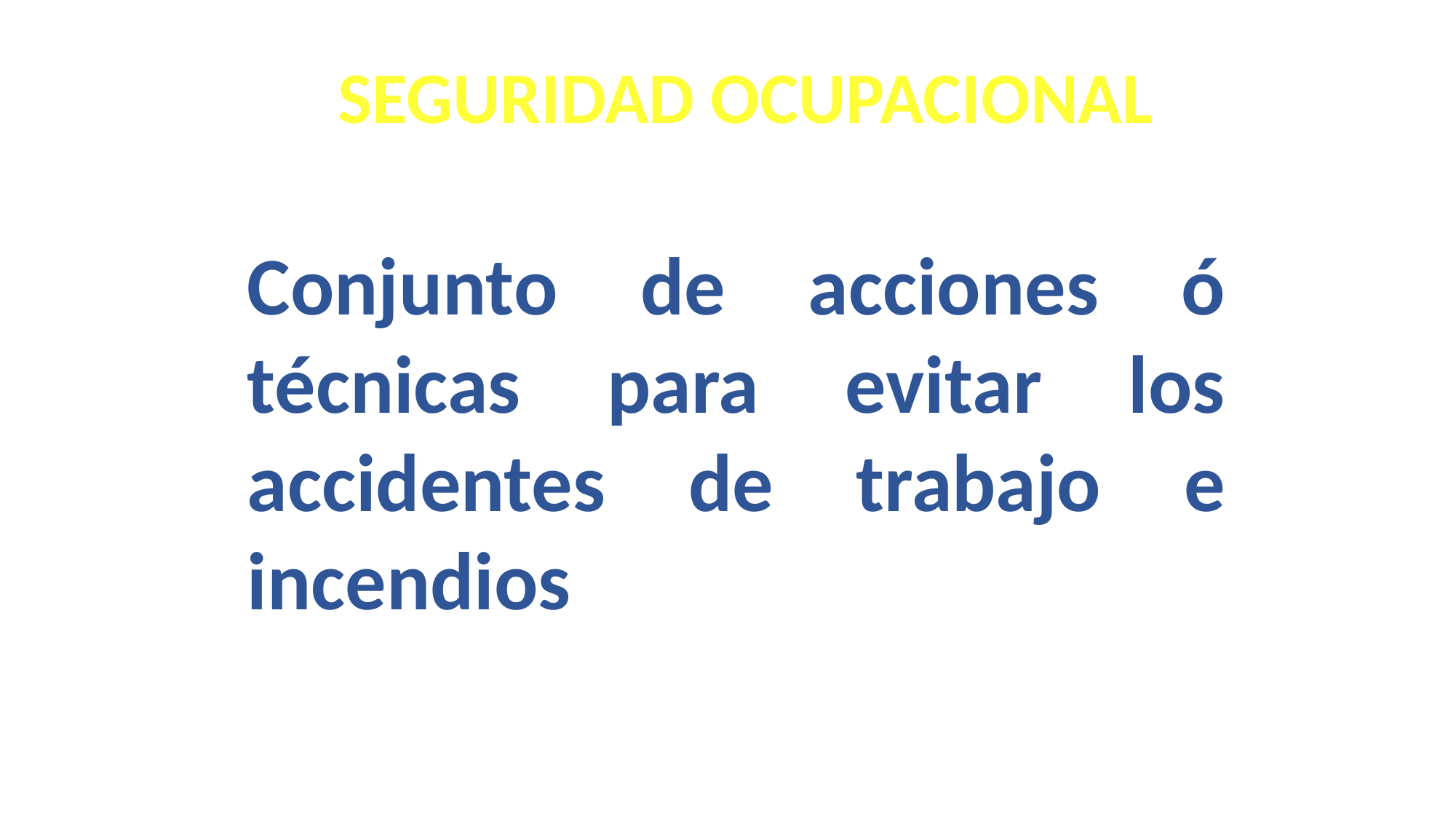

SEGURIDAD OCUPACIONAL
Conjunto de acciones ó técnicas para evitar los accidentes de trabajo e incendios